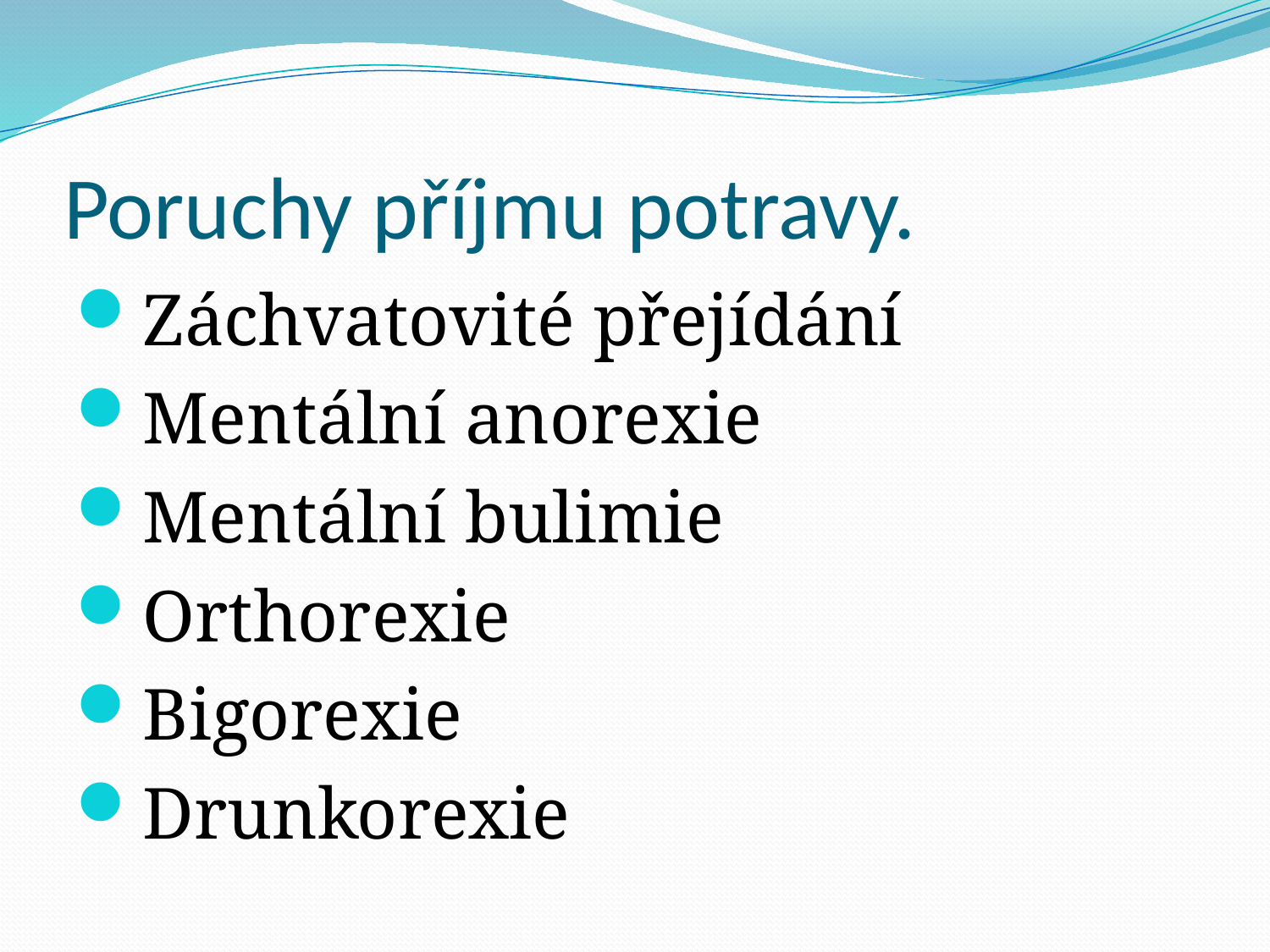

# Poruchy příjmu potravy.
Záchvatovité přejídání
Mentální anorexie
Mentální bulimie
Orthorexie
Bigorexie
Drunkorexie